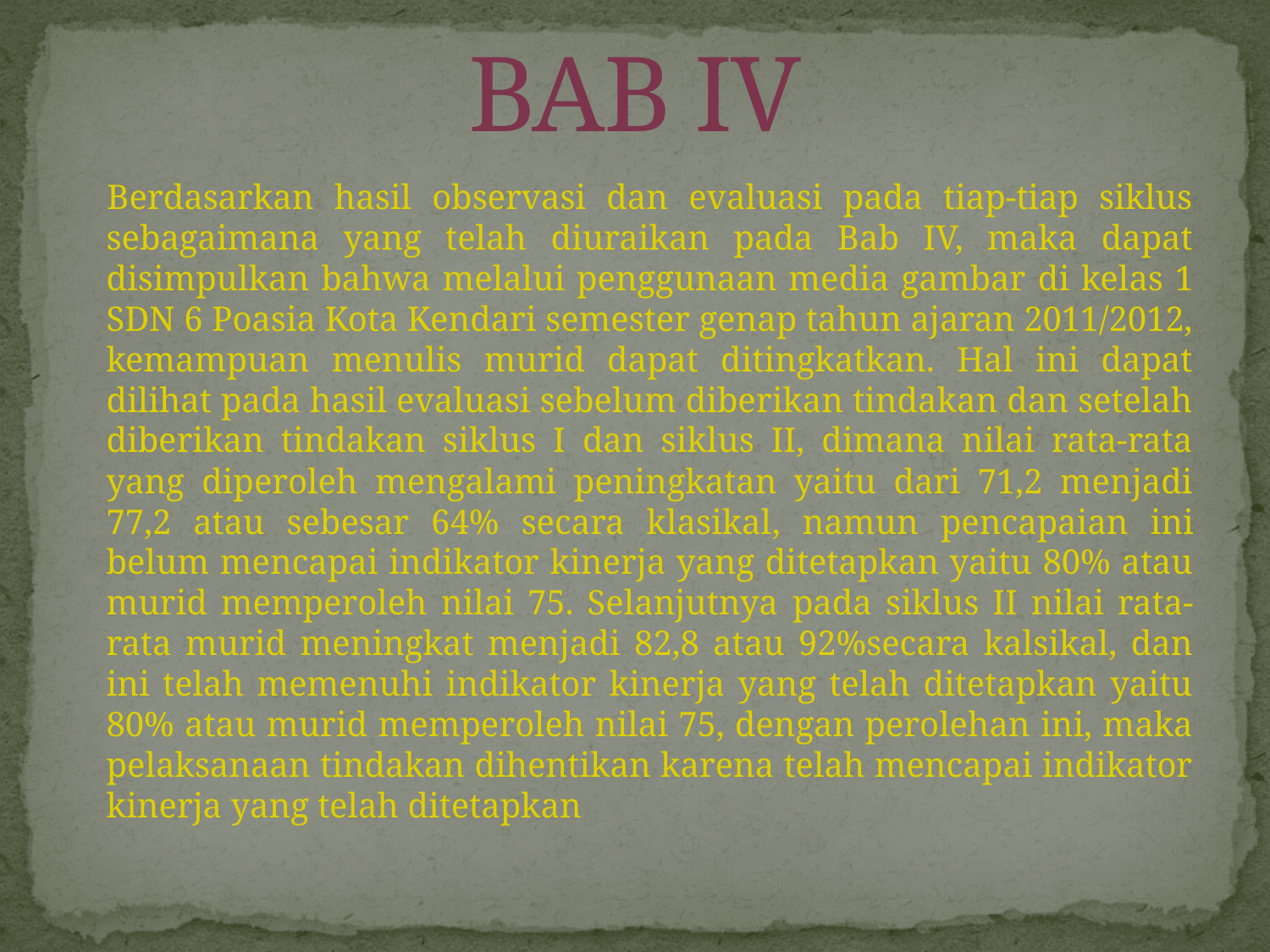

# BAB IV
Berdasarkan hasil observasi dan evaluasi pada tiap-tiap siklus sebagaimana yang telah diuraikan pada Bab IV, maka dapat disimpulkan bahwa melalui penggunaan media gambar di kelas 1 SDN 6 Poasia Kota Kendari semester genap tahun ajaran 2011/2012, kemampuan menulis murid dapat ditingkatkan. Hal ini dapat dilihat pada hasil evaluasi sebelum diberikan tindakan dan setelah diberikan tindakan siklus I dan siklus II, dimana nilai rata-rata yang diperoleh mengalami peningkatan yaitu dari 71,2 menjadi 77,2 atau sebesar 64% secara klasikal, namun pencapaian ini belum mencapai indikator kinerja yang ditetapkan yaitu 80% atau murid memperoleh nilai 75. Selanjutnya pada siklus II nilai rata-rata murid meningkat menjadi 82,8 atau 92%secara kalsikal, dan ini telah memenuhi indikator kinerja yang telah ditetapkan yaitu 80% atau murid memperoleh nilai 75, dengan perolehan ini, maka pelaksanaan tindakan dihentikan karena telah mencapai indikator kinerja yang telah ditetapkan